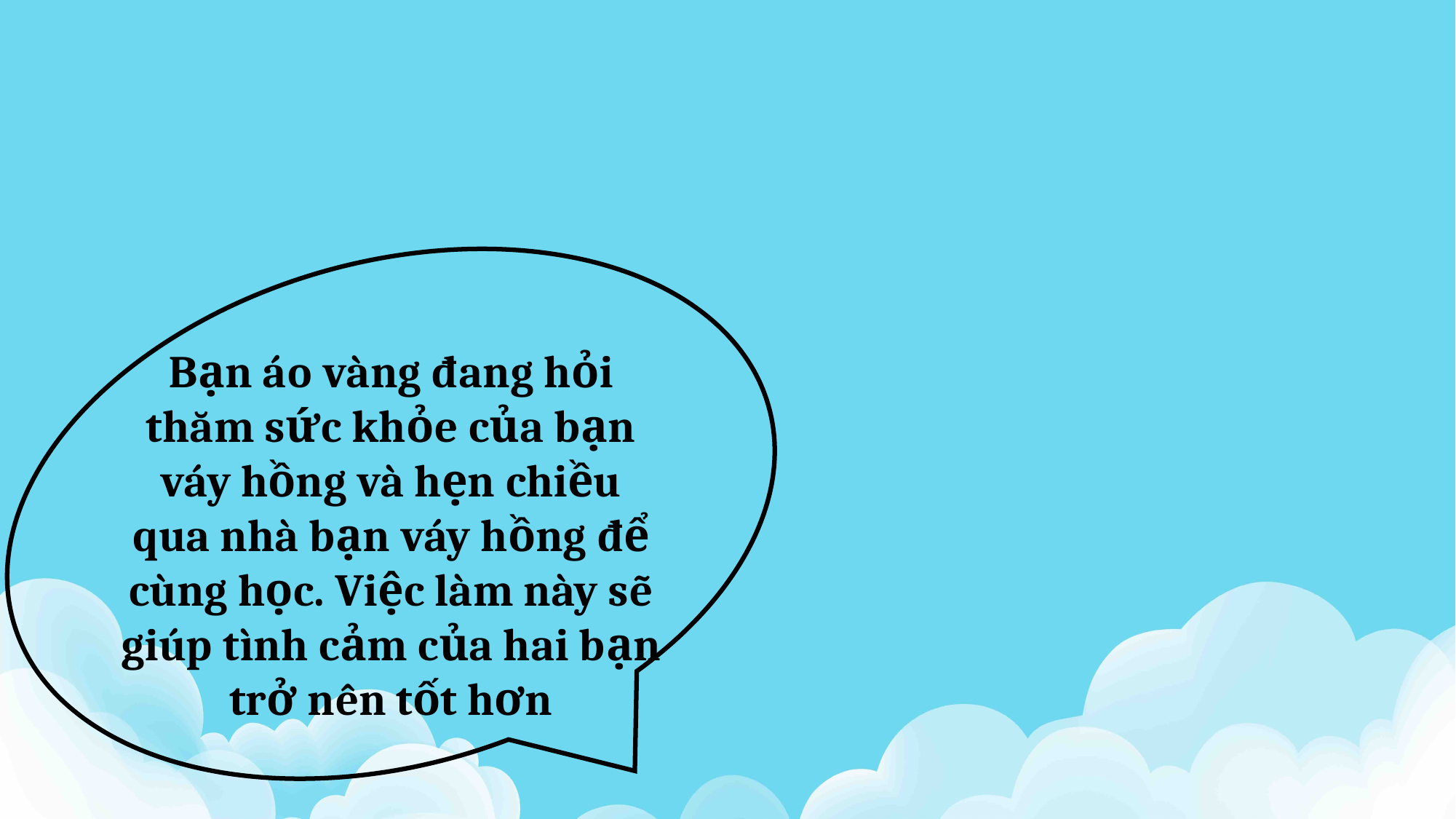

Bạn áo vàng đang hỏi thăm sức khỏe của bạn váy hồng và hẹn chiều qua nhà bạn váy hồng để cùng học. Việc làm này sẽ giúp tình cảm của hai bạn trở nên tốt hơn